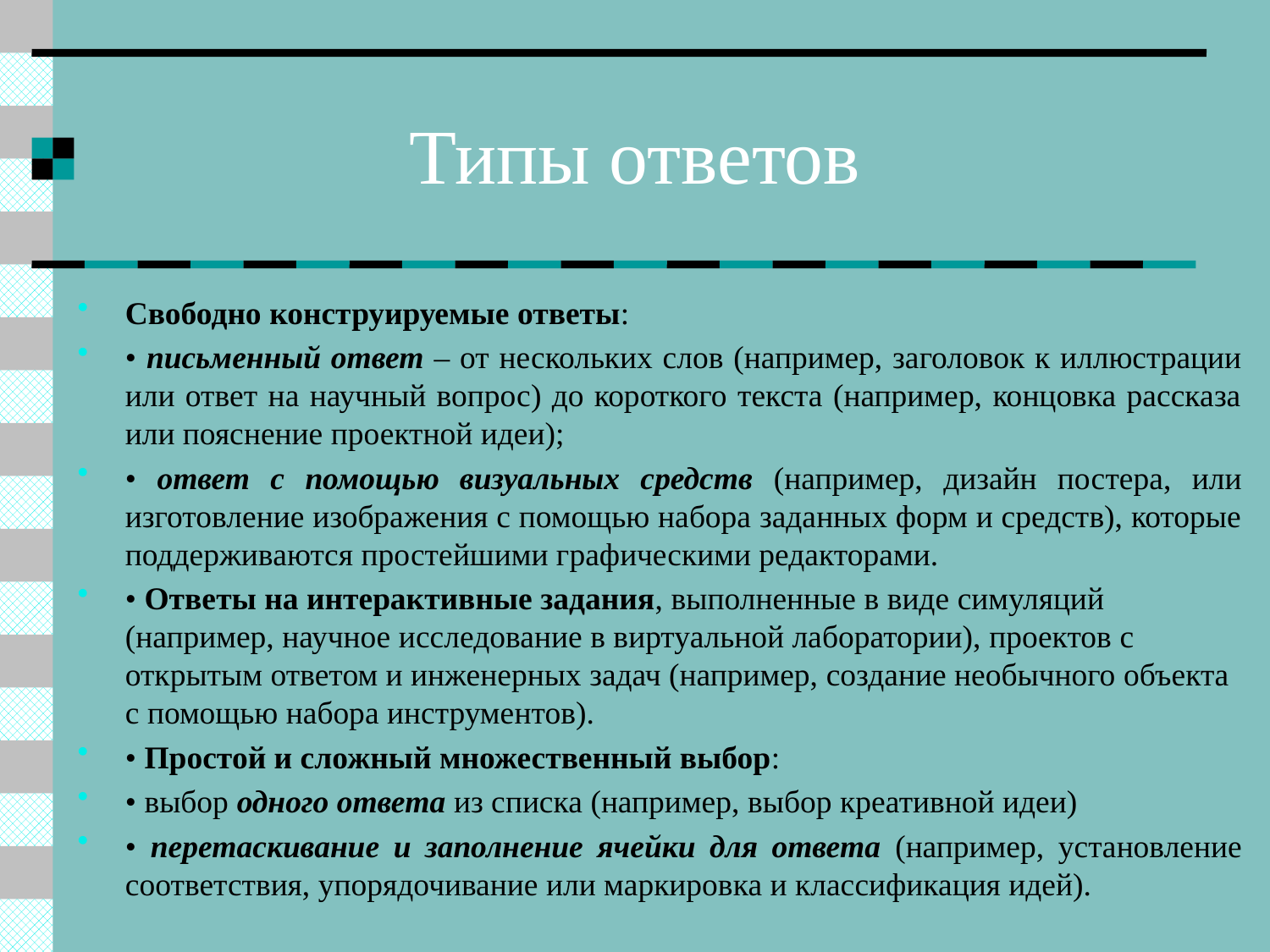

# Типы ответов
Свободно конструируемые ответы:
• письменный ответ – от нескольких слов (например, заголовок к иллюстрации или ответ на научный вопрос) до короткого текста (например, концовка рассказа или пояснение проектной идеи);
• ответ с помощью визуальных средств (например, дизайн постера, или изготовление изображения с помощью набора заданных форм и средств), которые поддерживаются простейшими графическими редакторами.
• Ответы на интерактивные задания, выполненные в виде симуляций (например, научное исследование в виртуальной лаборатории), проектов с открытым ответом и инженерных задач (например, создание необычного объекта с помощью набора инструментов).
• Простой и сложный множественный выбор:
• выбор одного ответа из списка (например, выбор креативной идеи)
• перетаскивание и заполнение ячейки для ответа (например, установление соответствия, упорядочивание или маркировка и классификация идей).